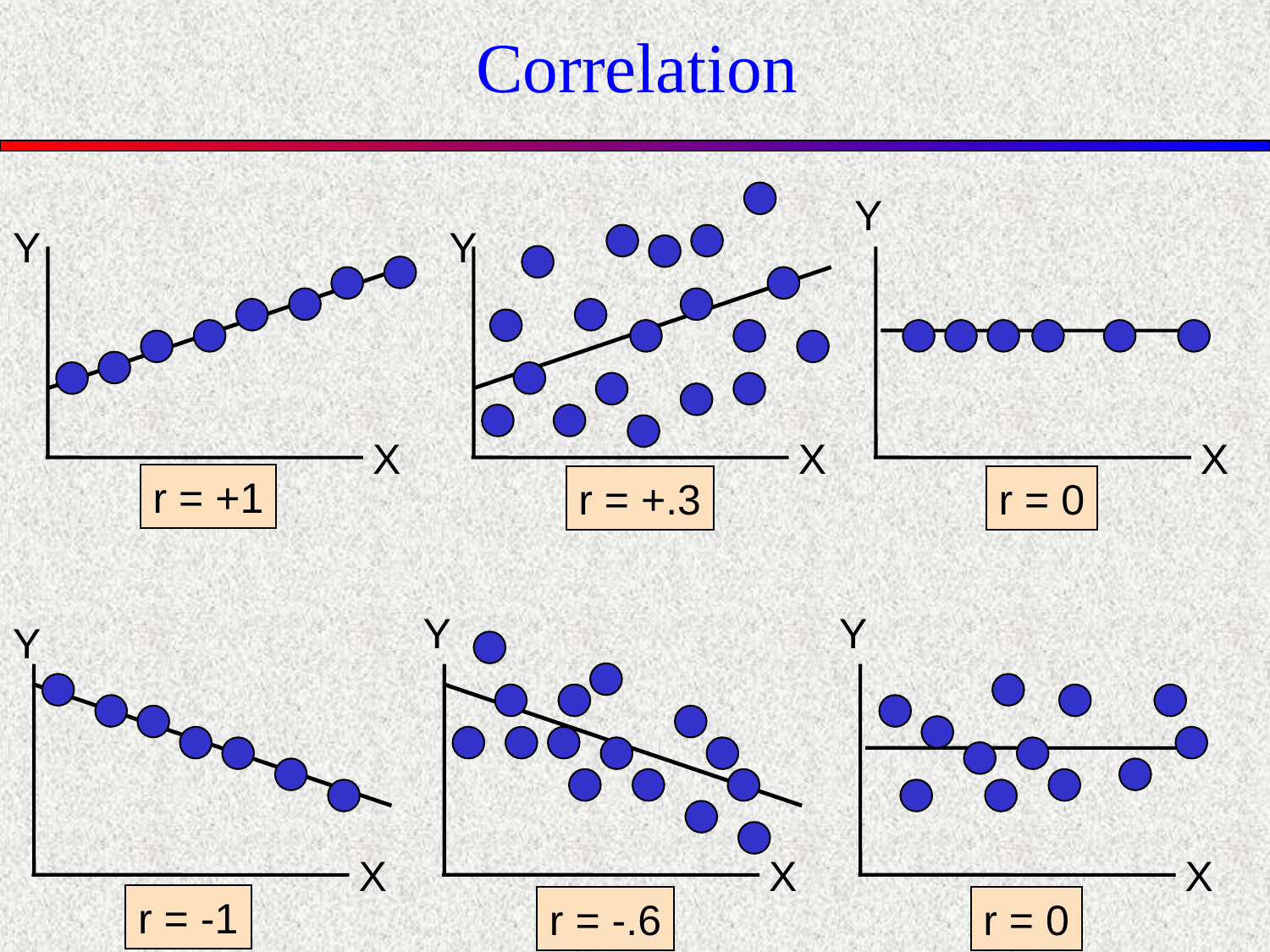

# Correlation

Y
Y
Y

X
X
X

r = +1
r = 0
r = +.3
Y
Y
Y

X
X
X

r = -1
r = -.6
r = 0